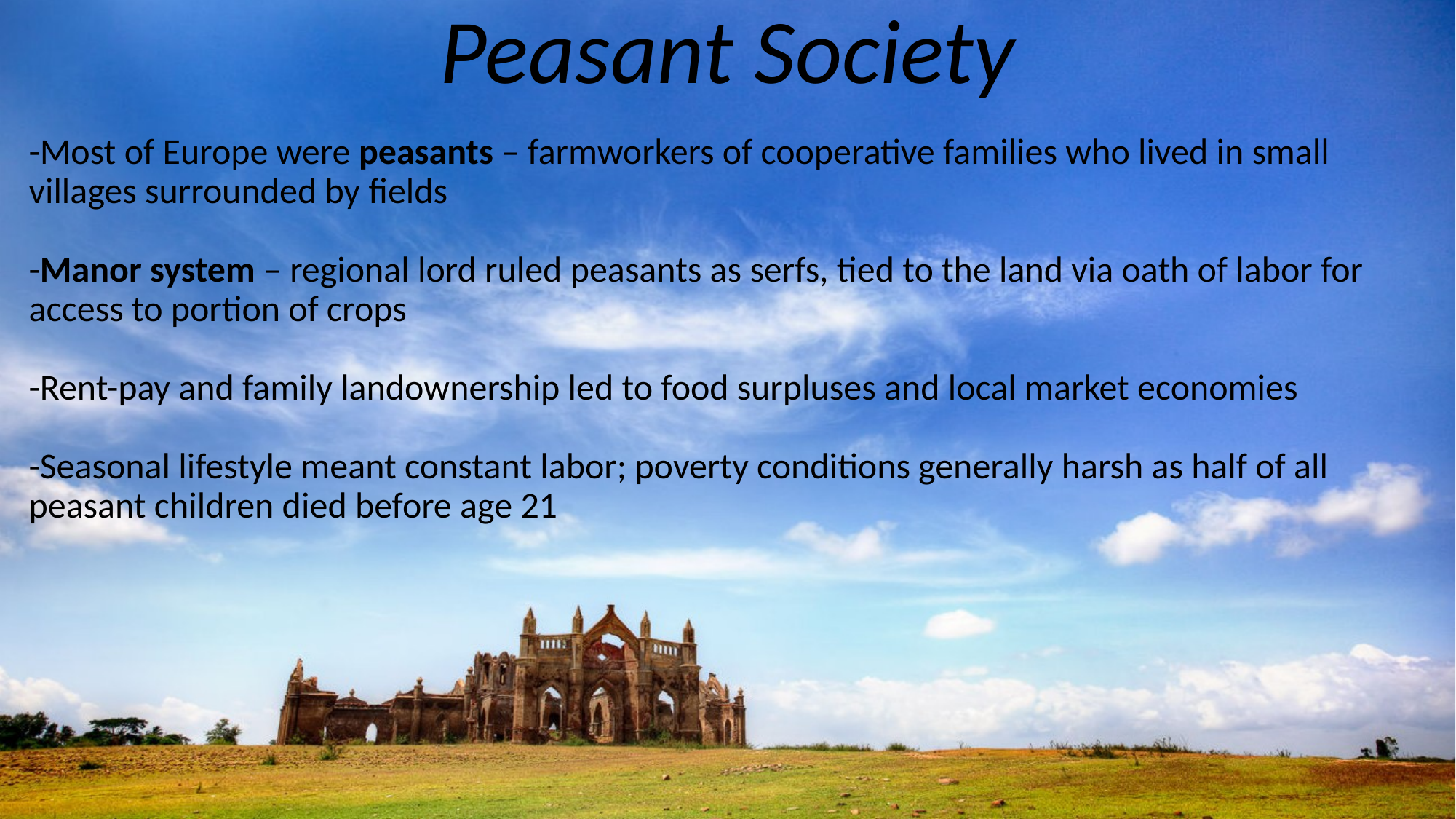

Peasant Society
-Most of Europe were peasants – farmworkers of cooperative families who lived in small villages surrounded by fields
-Manor system – regional lord ruled peasants as serfs, tied to the land via oath of labor for access to portion of crops
-Rent-pay and family landownership led to food surpluses and local market economies
-Seasonal lifestyle meant constant labor; poverty conditions generally harsh as half of all peasant children died before age 21